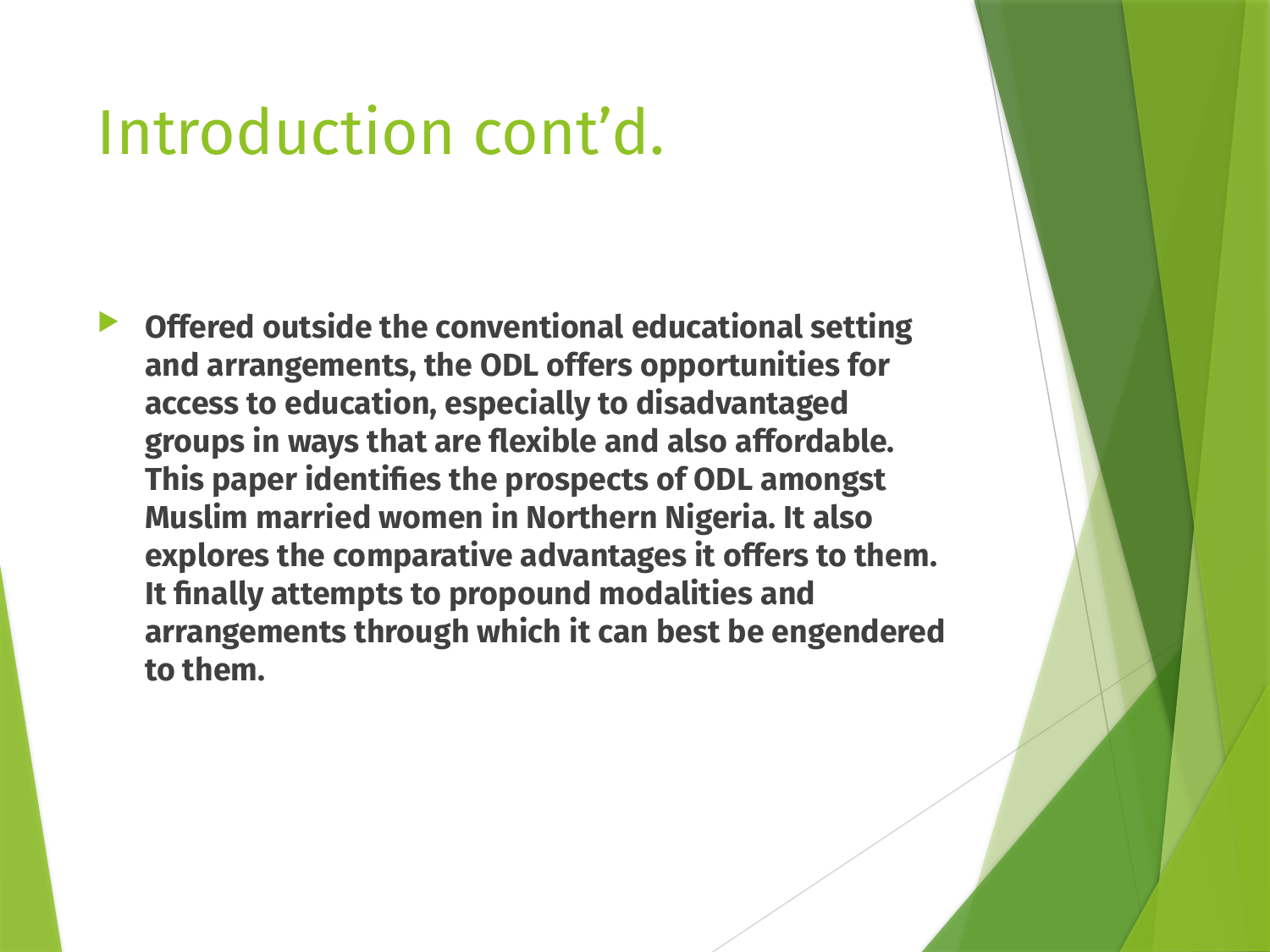

# Introduction cont’d.
Offered outside the conventional educational setting and arrangements, the ODL offers opportunities for access to education, especially to disadvantaged groups in ways that are flexible and also affordable. This paper identifies the prospects of ODL amongst Muslim married women in Northern Nigeria. It also explores the comparative advantages it offers to them. It finally attempts to propound modalities and arrangements through which it can best be engendered to them.